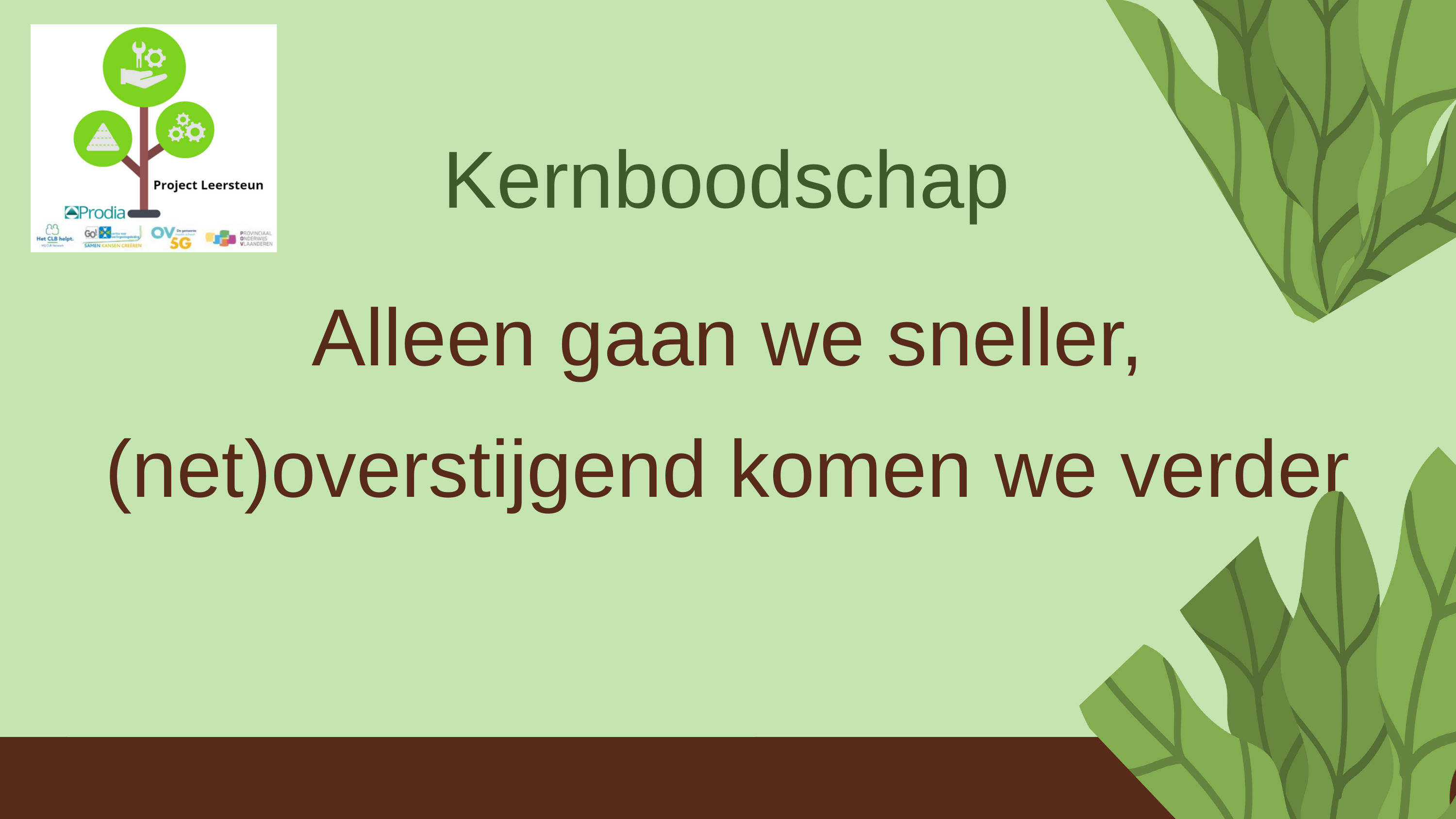

Kernboodschap
Alleen gaan we sneller, (net)overstijgend komen we verder